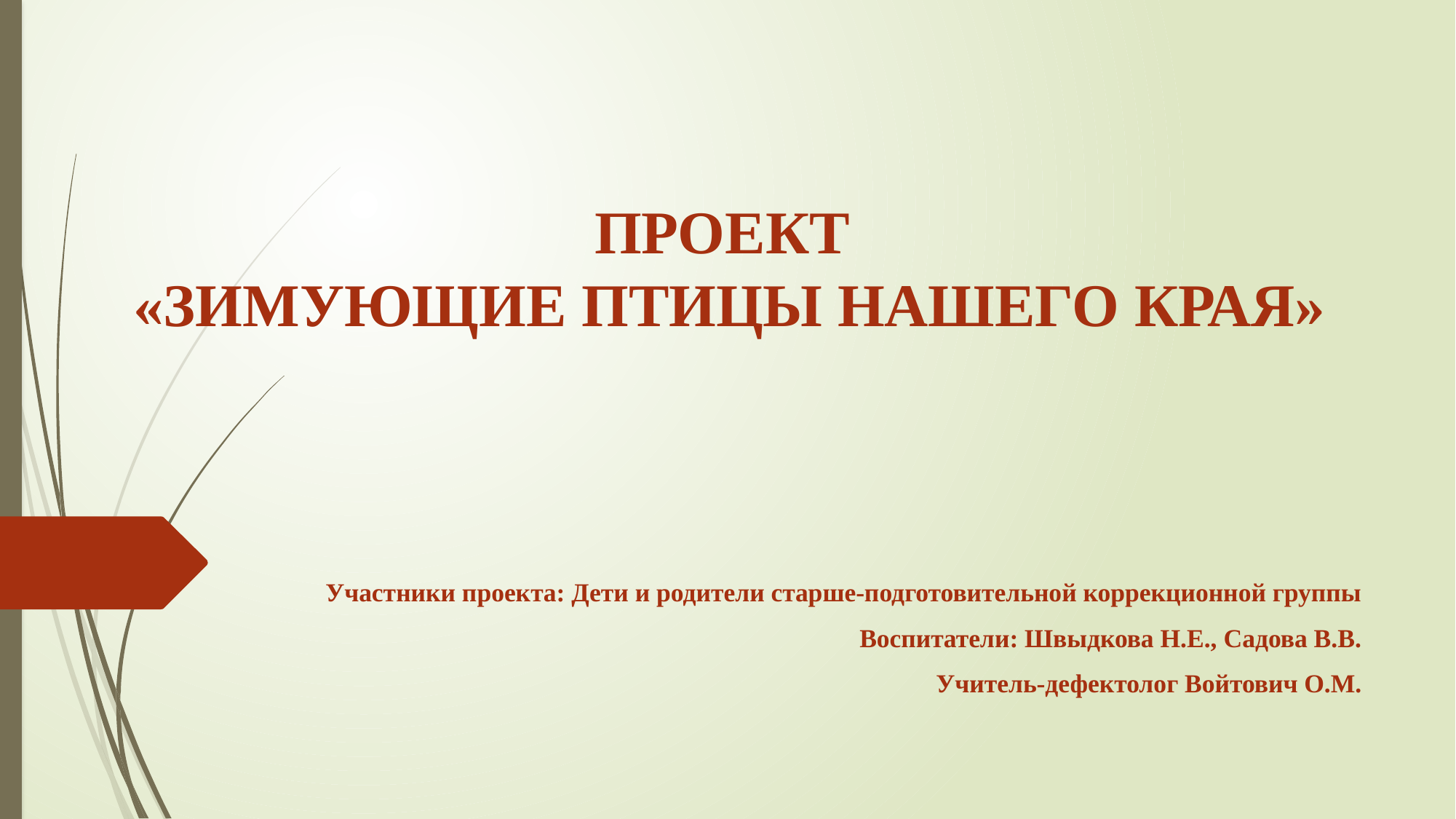

# ПРОЕКТ «ЗИМУЮЩИЕ ПТИЦЫ НАШЕГО КРАЯ»
Участники проекта: Дети и родители старше-подготовительной коррекционной группы
Воспитатели: Швыдкова Н.Е., Садова В.В.
Учитель-дефектолог Войтович О.М.